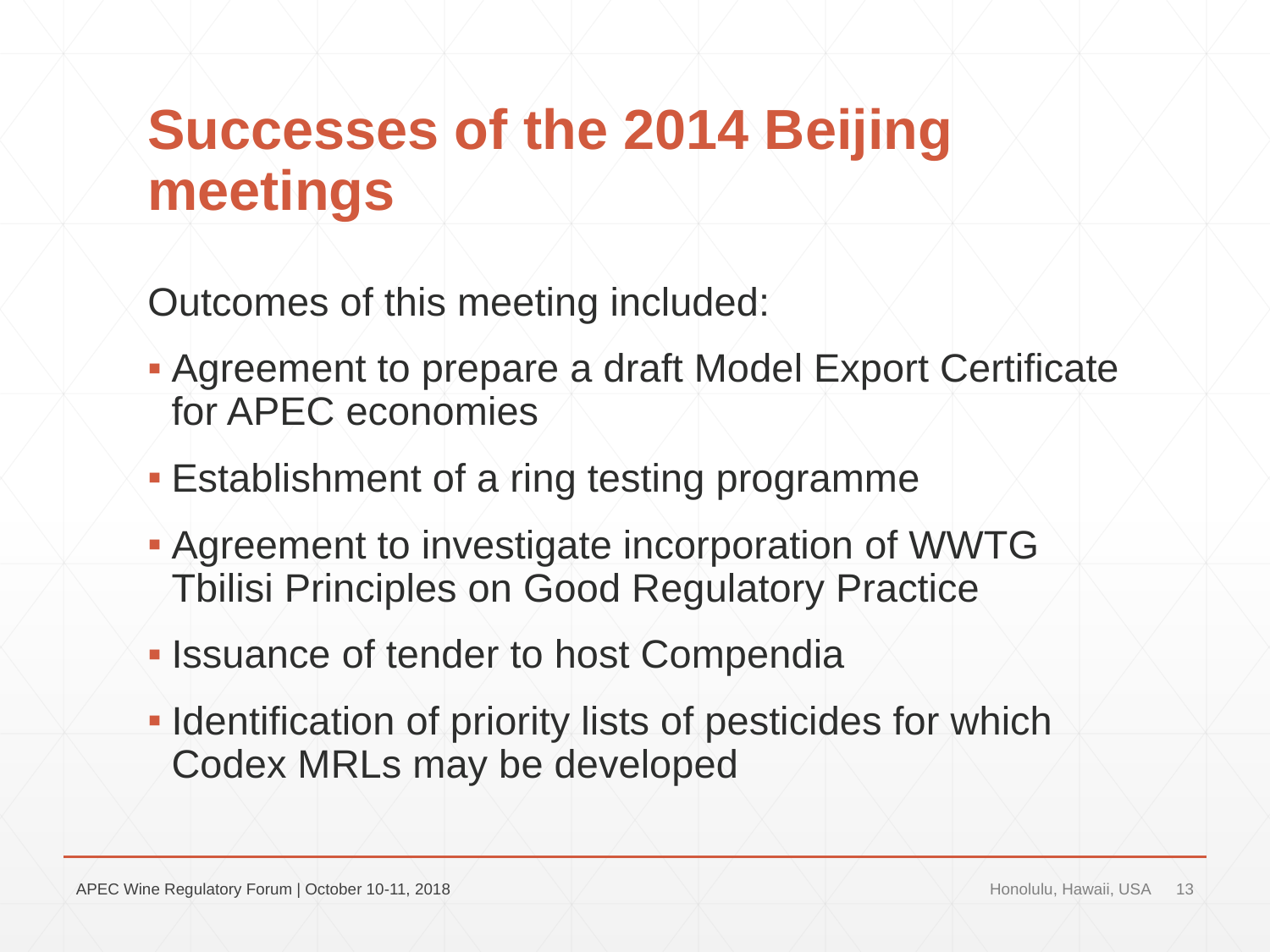

# Successes of the 2014 Beijing meetings
Outcomes of this meeting included:
Agreement to prepare a draft Model Export Certificate for APEC economies
Establishment of a ring testing programme
Agreement to investigate incorporation of WWTG Tbilisi Principles on Good Regulatory Practice
Issuance of tender to host Compendia
Identification of priority lists of pesticides for which Codex MRLs may be developed
APEC Wine Regulatory Forum | October 10-11, 2018
Honolulu, Hawaii, USA
13